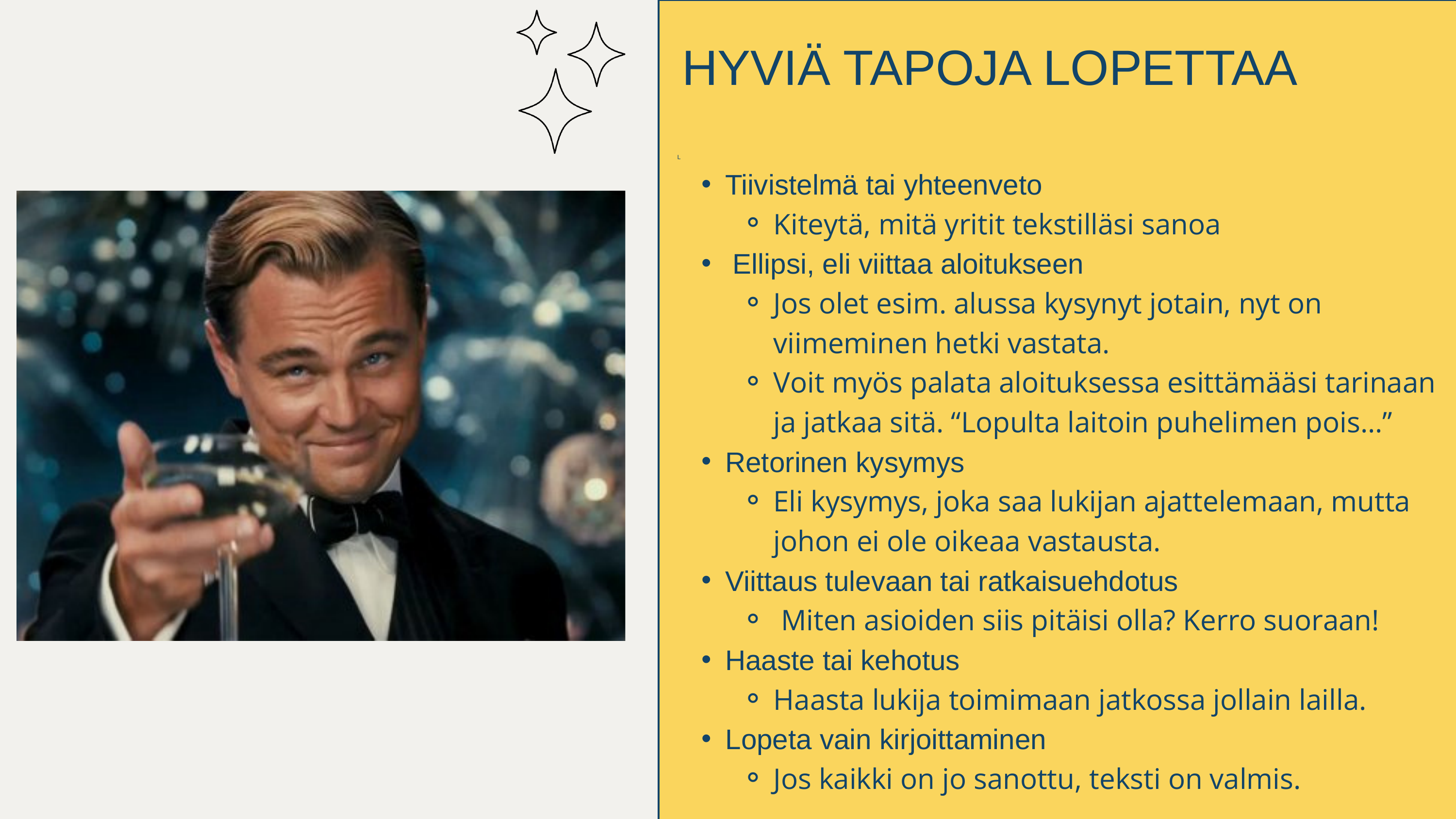

HYVIÄ TAPOJA LOPETTAA
L
Tiivistelmä tai yhteenveto
Kiteytä, mitä yritit tekstilläsi sanoa
 Ellipsi, eli viittaa aloitukseen
Jos olet esim. alussa kysynyt jotain, nyt on viimeminen hetki vastata.
Voit myös palata aloituksessa esittämääsi tarinaan ja jatkaa sitä. “Lopulta laitoin puhelimen pois...”
Retorinen kysymys
Eli kysymys, joka saa lukijan ajattelemaan, mutta johon ei ole oikeaa vastausta.
Viittaus tulevaan tai ratkaisuehdotus
 Miten asioiden siis pitäisi olla? Kerro suoraan!
Haaste tai kehotus
Haasta lukija toimimaan jatkossa jollain lailla.
Lopeta vain kirjoittaminen
Jos kaikki on jo sanottu, teksti on valmis.